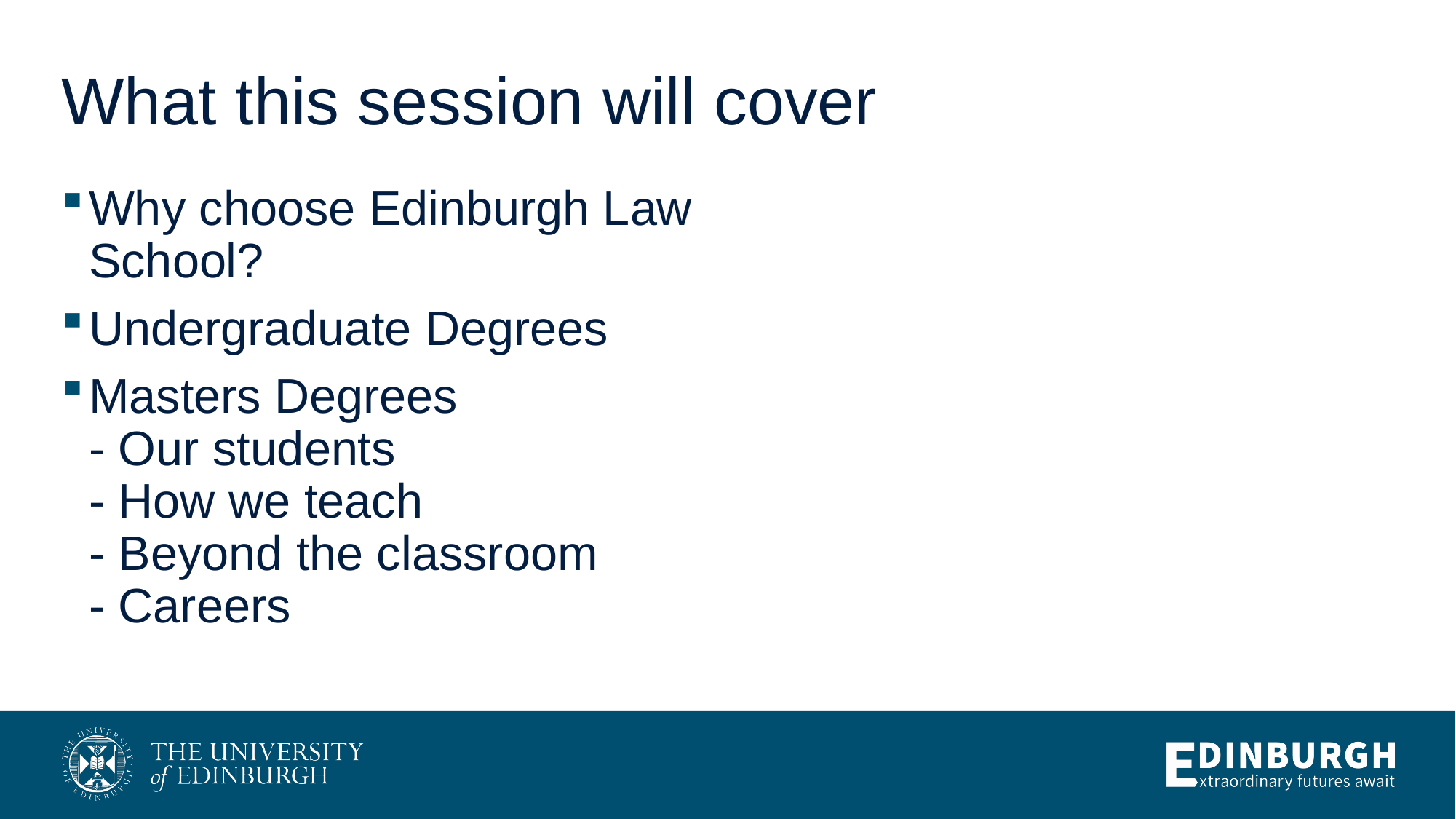

# What this session will cover
Why choose Edinburgh Law School?
Undergraduate Degrees
Masters Degrees
- Our students
- How we teach
- Beyond the classroom
- Careers